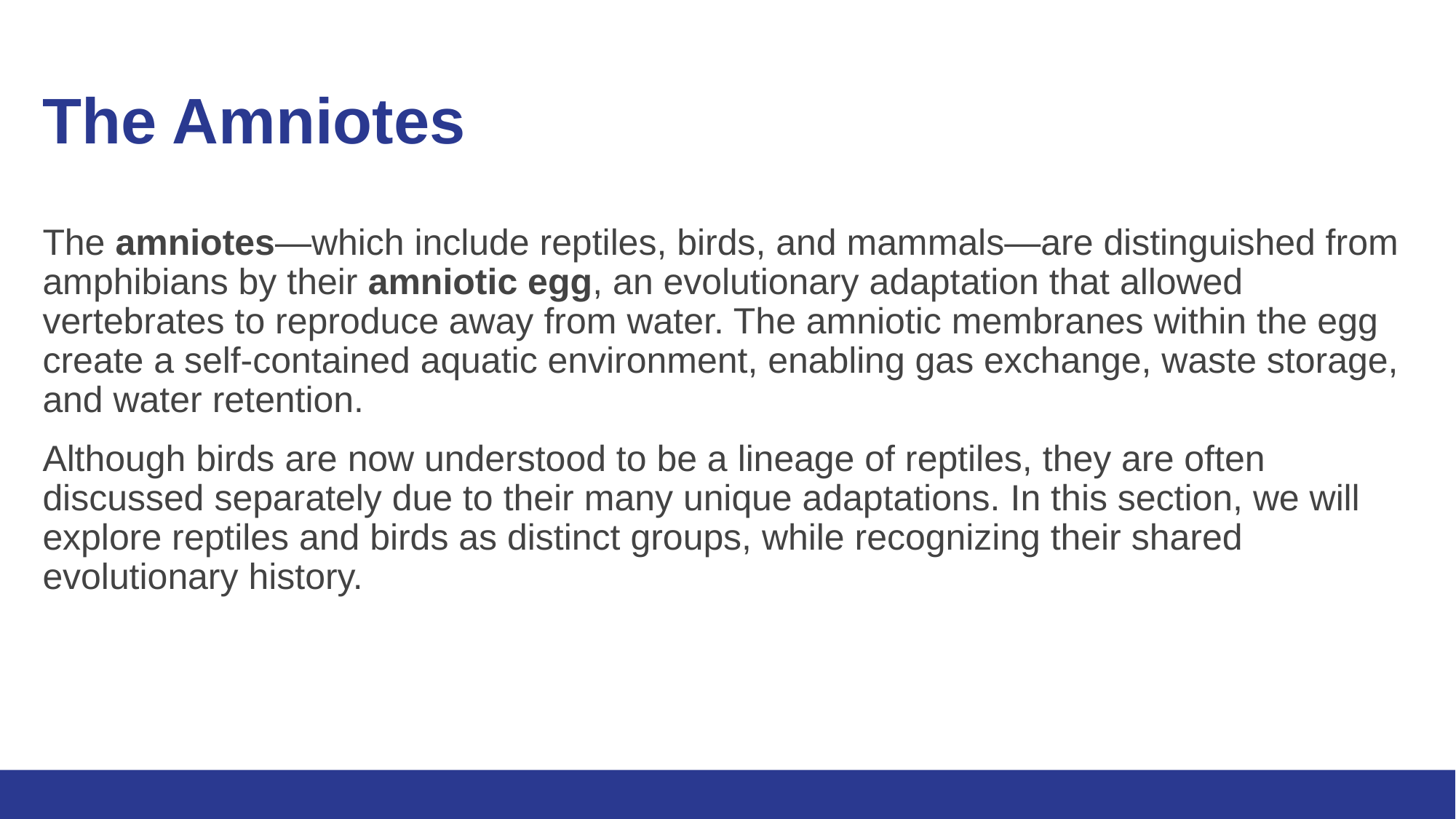

# The Amniotes
The amniotes—which include reptiles, birds, and mammals—are distinguished from amphibians by their amniotic egg, an evolutionary adaptation that allowed vertebrates to reproduce away from water. The amniotic membranes within the egg create a self-contained aquatic environment, enabling gas exchange, waste storage, and water retention.
Although birds are now understood to be a lineage of reptiles, they are often discussed separately due to their many unique adaptations. In this section, we will explore reptiles and birds as distinct groups, while recognizing their shared evolutionary history.